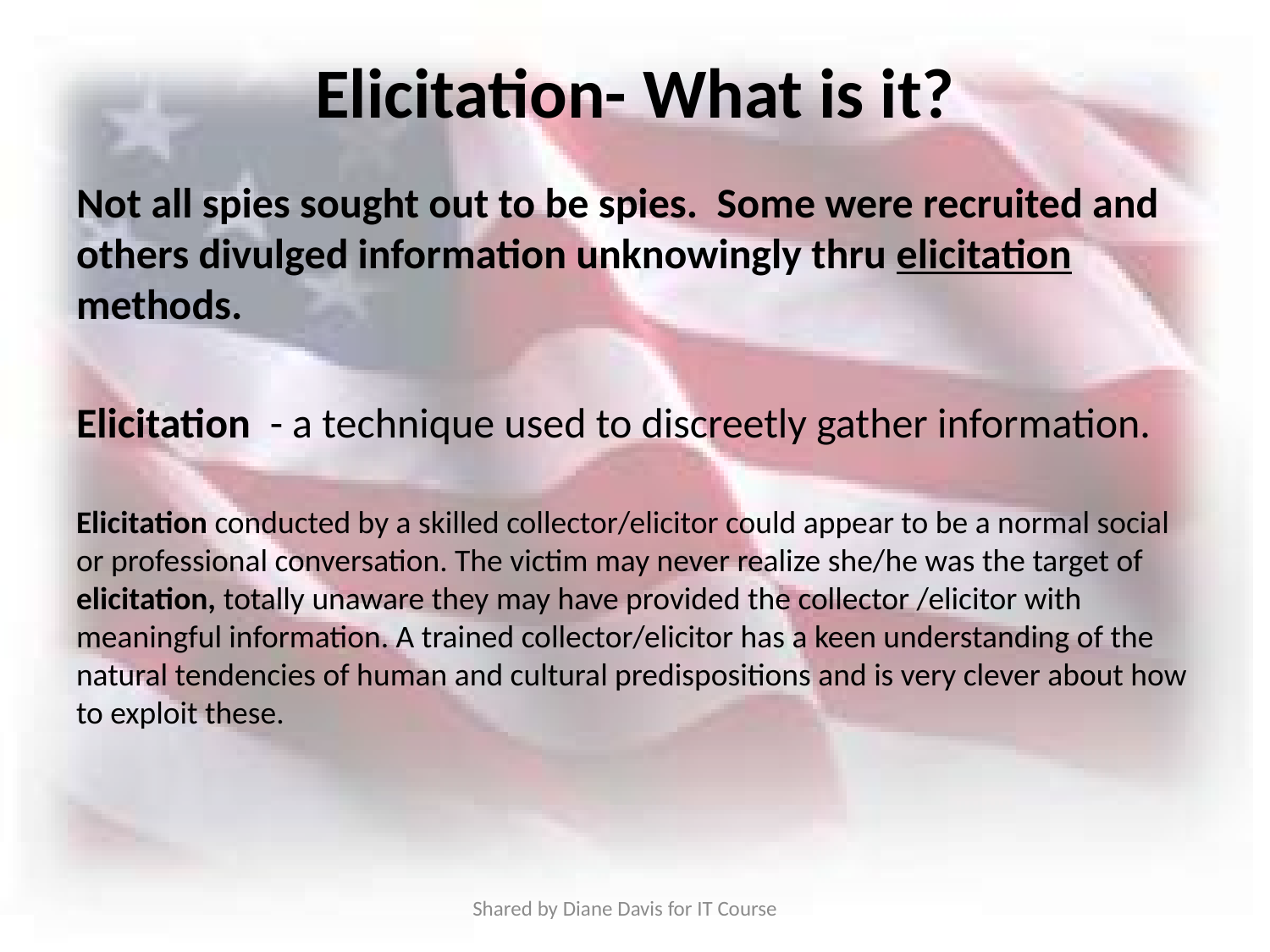

# Elicitation- What is it?
Not all spies sought out to be spies.  Some were recruited and others divulged information unknowingly thru elicitation methods.

Elicitation  - a technique used to discreetly gather information.

Elicitation conducted by a skilled collector/elicitor could appear to be a normal social or professional conversation. The victim may never realize she/he was the target of elicitation, totally unaware they may have provided the collector /elicitor with meaningful information. A trained collector/elicitor has a keen understanding of the natural tendencies of human and cultural predispositions and is very clever about how to exploit these.

Shared by Diane Davis for IT Course